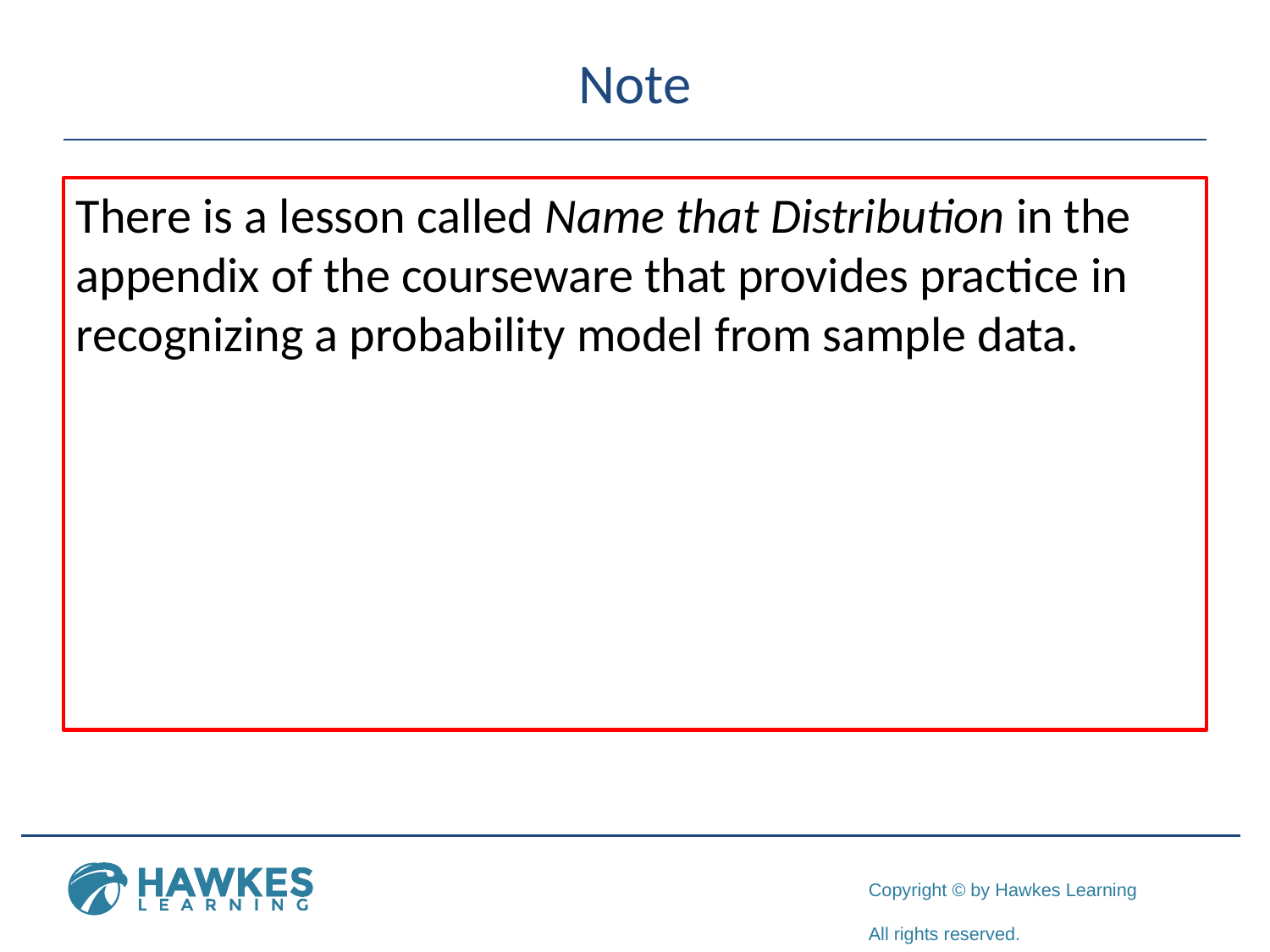

# Note
There is a lesson called Name that Distribution in the appendix of the courseware that provides practice in recognizing a probability model from sample data.